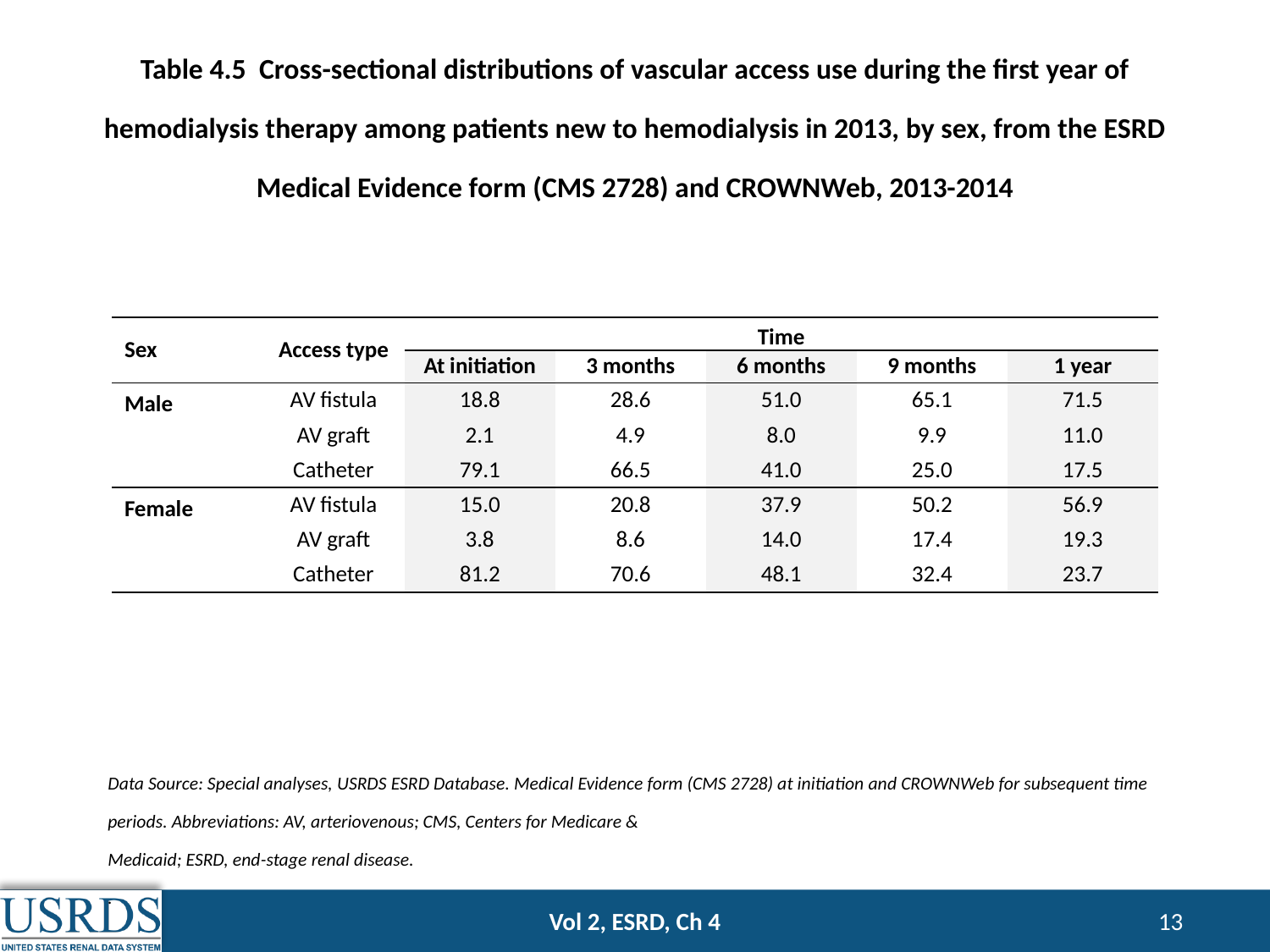

# Table 4.5  Cross-sectional distributions of vascular access use during the first year of hemodialysis therapy among patients new to hemodialysis in 2013, by sex, from the ESRD Medical Evidence form (CMS 2728) and CROWNWeb, 2013-2014
| Sex | Access type | Time |  |  |  |  |
| --- | --- | --- | --- | --- | --- | --- |
|  |  | At initiation | 3 months | 6 months | 9 months | 1 year |
| Male | AV fistula | 18.8 | 28.6 | 51.0 | 65.1 | 71.5 |
|  | AV graft | 2.1 | 4.9 | 8.0 | 9.9 | 11.0 |
|  | Catheter | 79.1 | 66.5 | 41.0 | 25.0 | 17.5 |
| Female | AV fistula | 15.0 | 20.8 | 37.9 | 50.2 | 56.9 |
|  | AV graft | 3.8 | 8.6 | 14.0 | 17.4 | 19.3 |
|  | Catheter | 81.2 | 70.6 | 48.1 | 32.4 | 23.7 |
Data Source: Special analyses, USRDS ESRD Database. Medical Evidence form (CMS 2728) at initiation and CROWNWeb for subsequent time periods. Abbreviations: AV, arteriovenous; CMS, Centers for Medicare &
Medicaid; ESRD, end-stage renal disease.
.
Vol 2, ESRD, Ch 4
13